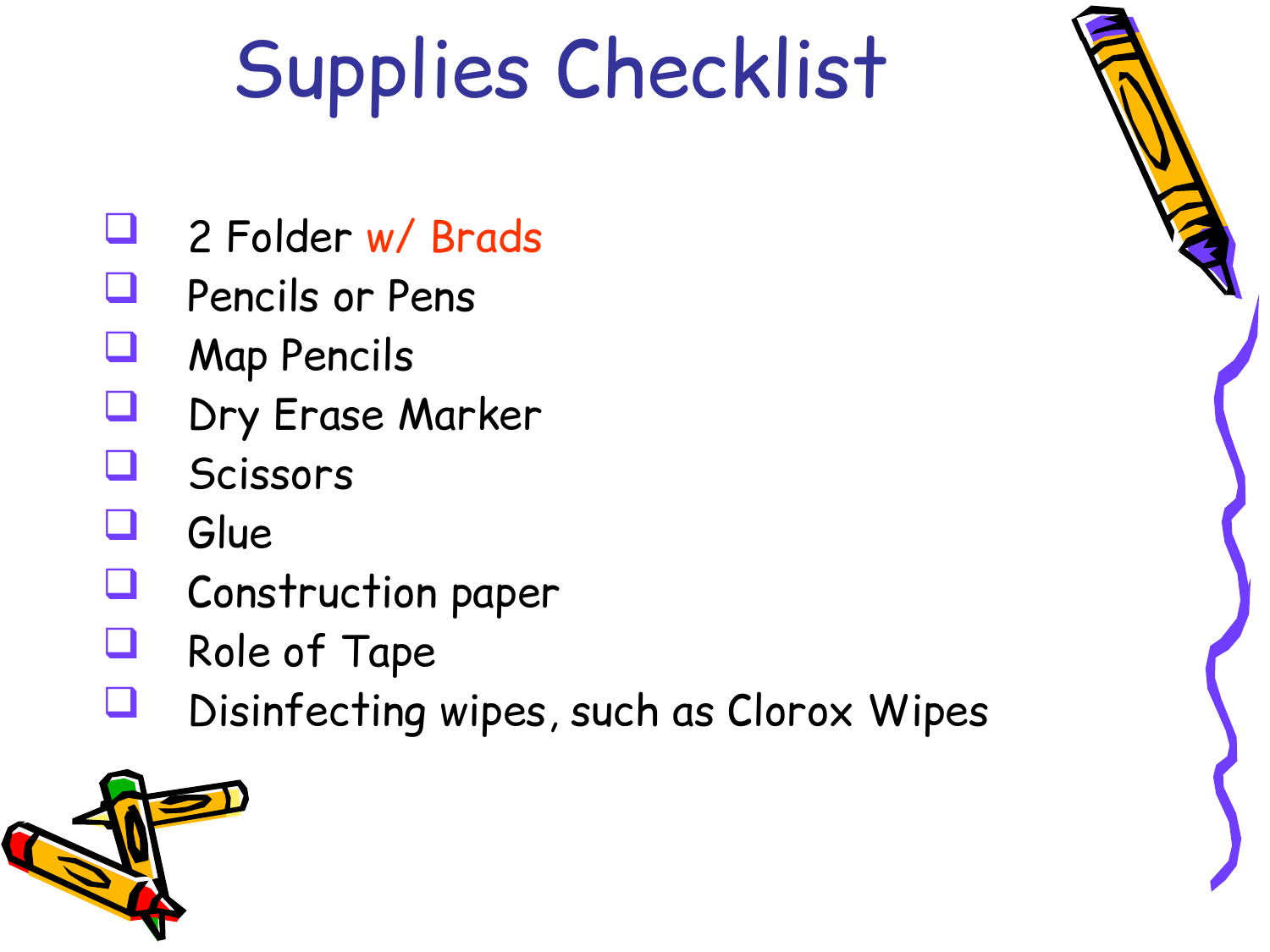

Supplies Checklist
2 Folder w/ Brads
Pencils or Pens
Map Pencils
Dry Erase Marker
Scissors
Glue
Construction paper
Role of Tape
Disinfecting wipes, such as Clorox Wipes